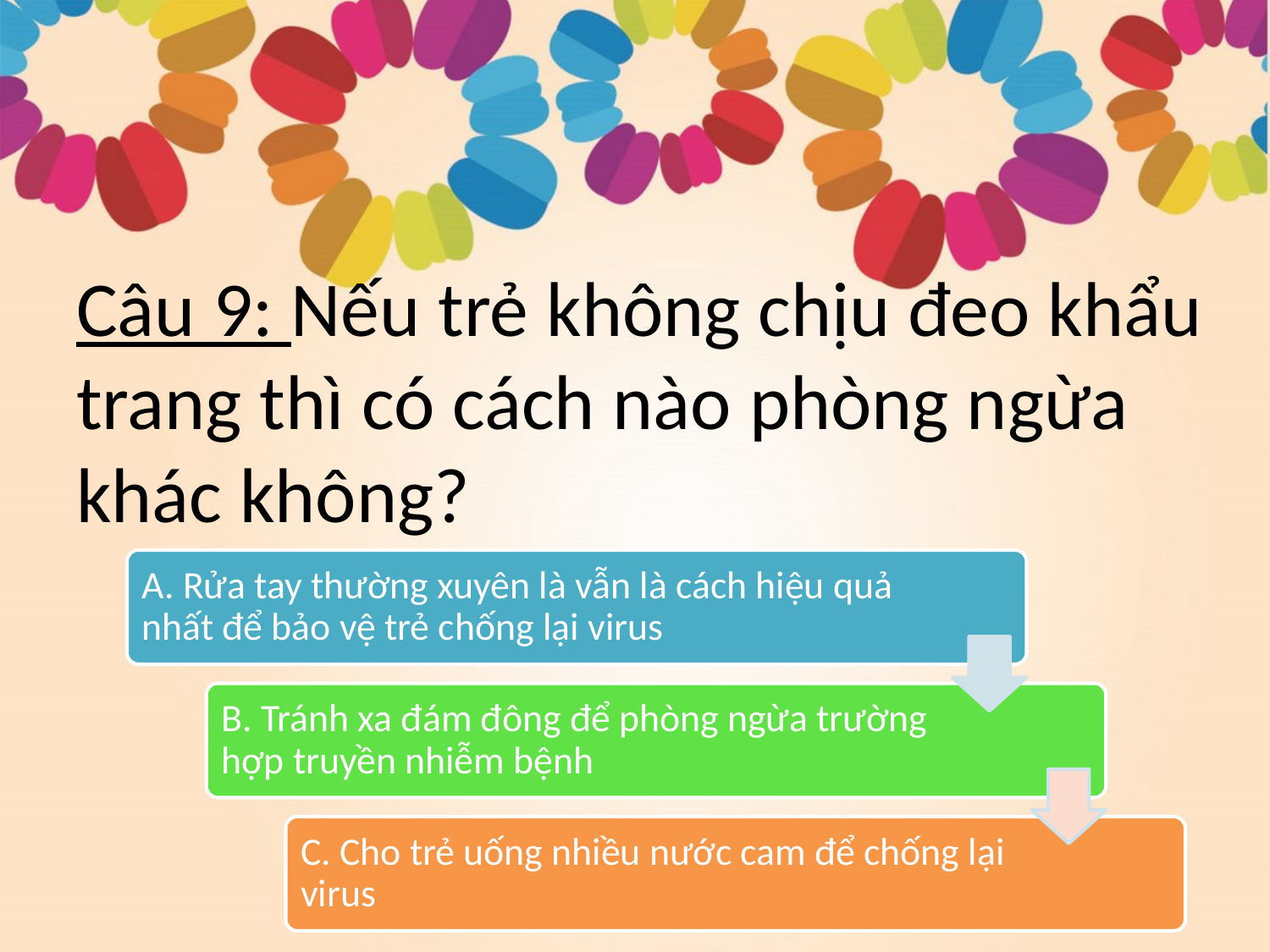

# Câu 9: Nếu trẻ không chịu đeo khẩu trang thì có cách nào phòng ngừa khác không?
A. Rửa tay thường xuyên là vẫn là cách hiệu quả nhất để bảo vệ trẻ chống lại virus

B. Tránh xa đám đông để phòng ngừa trường hợp truyền nhiễm bệnh

C. Cho trẻ uống nhiều nước cam để chống lại virus